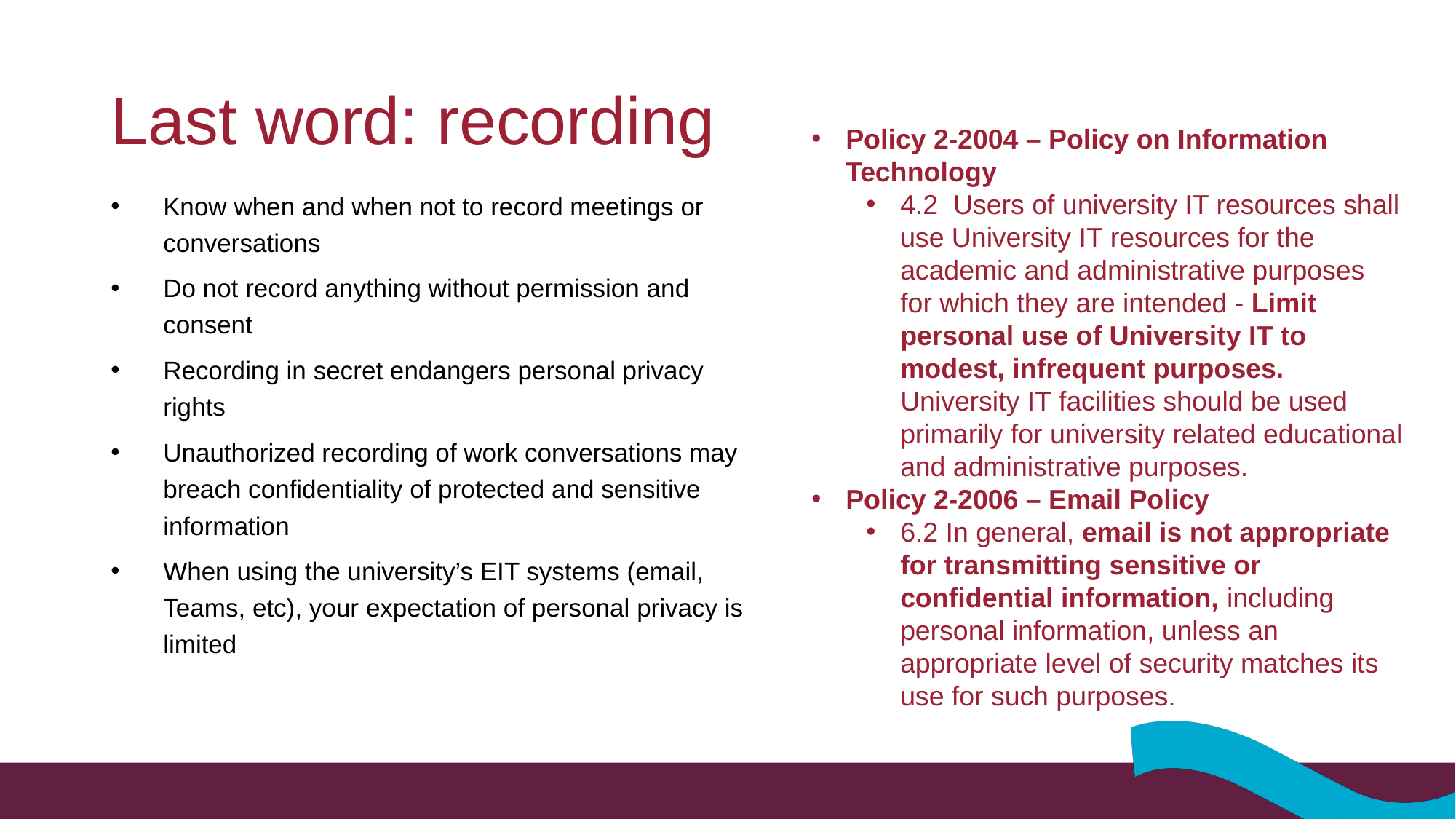

# Last word: recording
Policy 2-2004 – Policy on Information Technology
4.2  Users of university IT resources shall use University IT resources for the academic and administrative purposes for which they are intended - Limit personal use of University IT to modest, infrequent purposes. University IT facilities should be used primarily for university related educational and administrative purposes.
Policy 2-2006 – Email Policy
6.2 In general, email is not appropriate for transmitting sensitive or confidential information, including personal information, unless an appropriate level of security matches its use for such purposes.
Know when and when not to record meetings or conversations
Do not record anything without permission and consent
Recording in secret endangers personal privacy rights
Unauthorized recording of work conversations may breach confidentiality of protected and sensitive information
When using the university’s EIT systems (email, Teams, etc), your expectation of personal privacy is limited